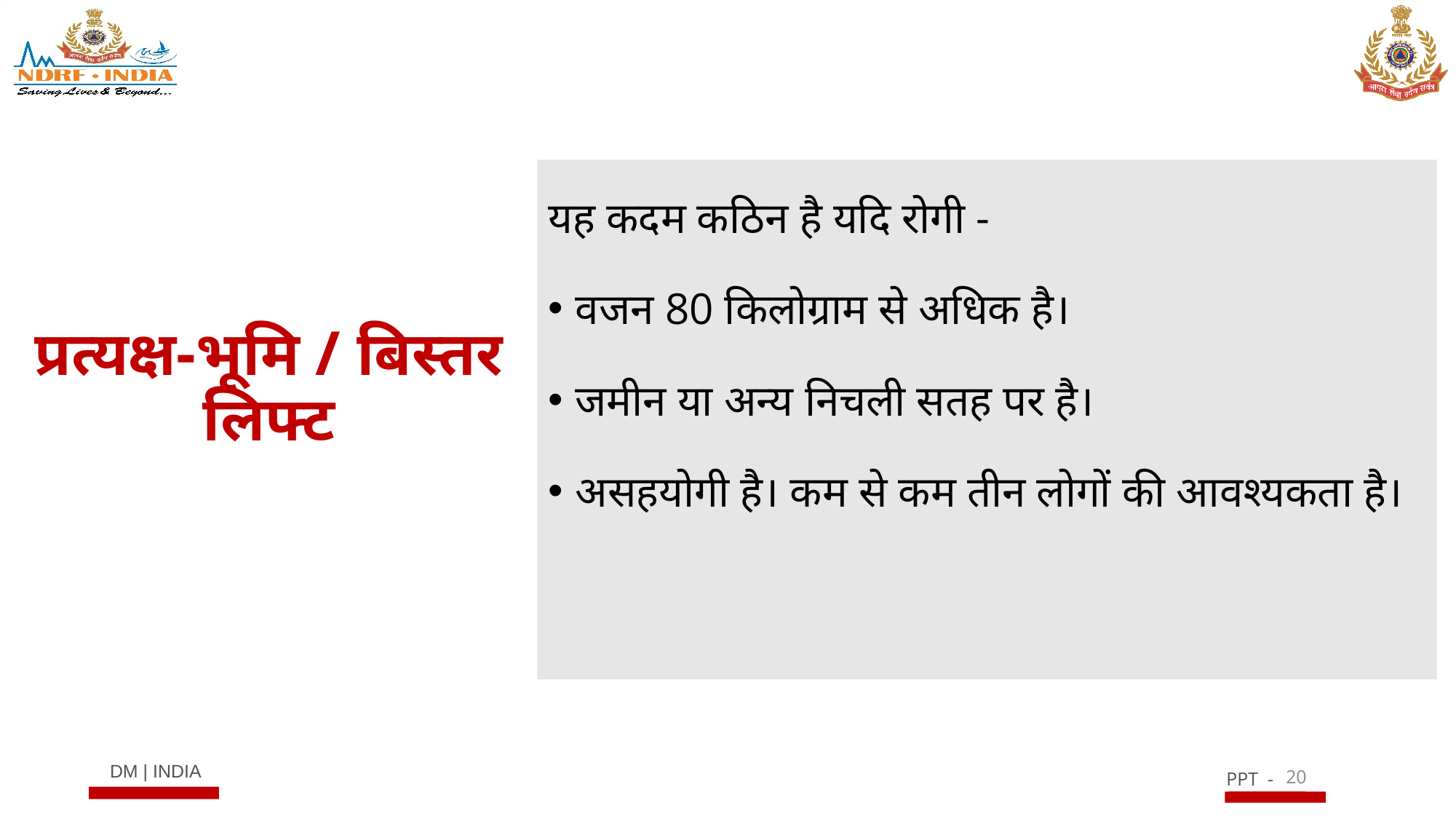

यह कदम कठिन है यदि रोगी -
वजन 80 किलोग्राम से अधिक है।
जमीन या अन्य निचली सतह पर है।
असहयोगी है। कम से कम तीन लोगों की आवश्यकता है।
# प्रत्यक्ष-भूमि / बिस्तर लिफ्ट
20